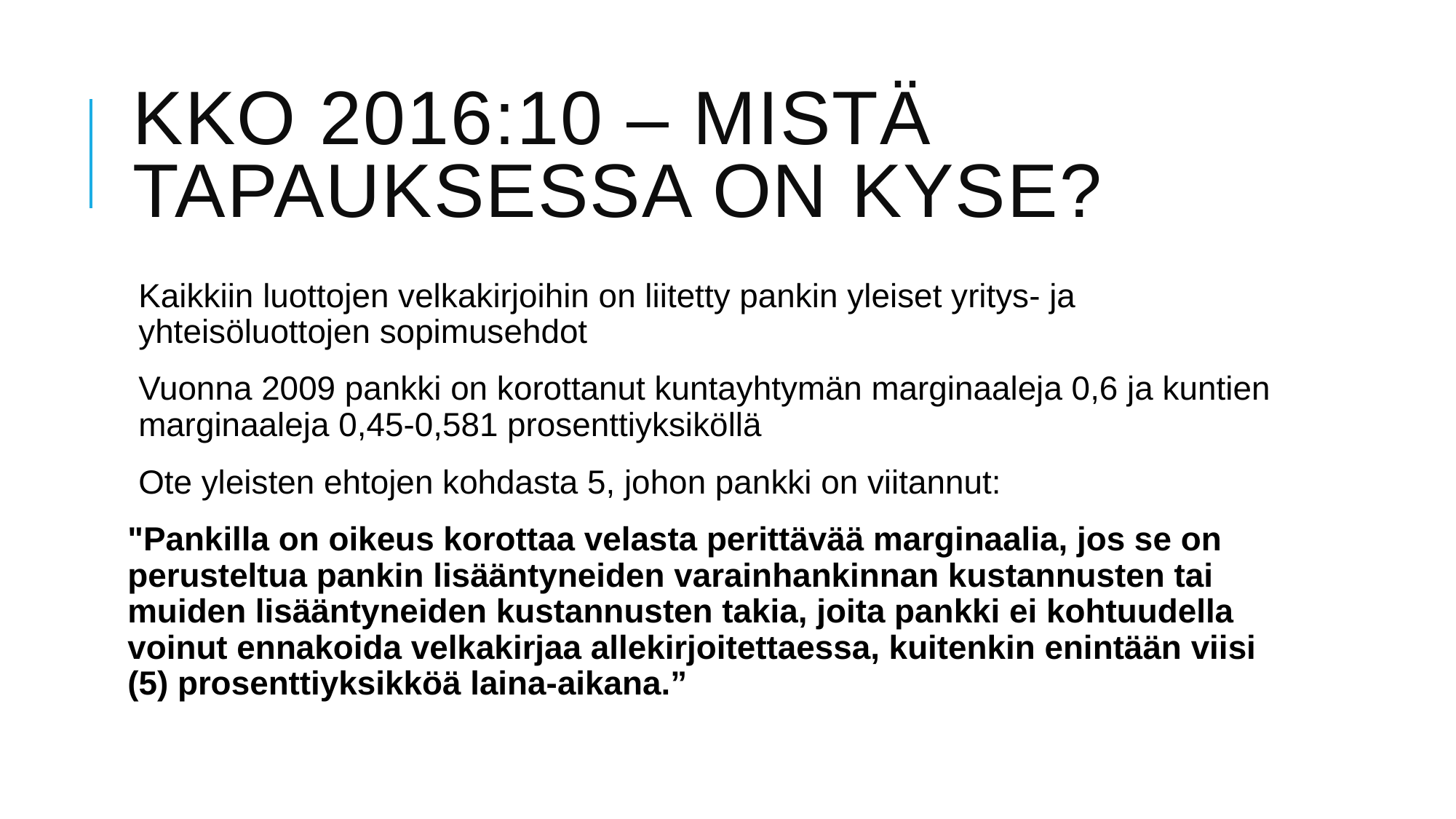

# KKO 2016:10 – Mistä tapauksessa on kyse?
Kaikkiin luottojen velkakirjoihin on liitetty pankin yleiset yritys- ja yhteisöluottojen sopimusehdot
Vuonna 2009 pankki on korottanut kuntayhtymän marginaaleja 0,6 ja kuntien marginaaleja 0,45-0,581 prosenttiyksiköllä
Ote yleisten ehtojen kohdasta 5, johon pankki on viitannut:
"Pankilla on oikeus korottaa velasta perittävää marginaalia, jos se on perusteltua pankin lisääntyneiden varainhankinnan kustannusten tai muiden lisääntyneiden kustannusten takia, joita pankki ei kohtuudella voinut ennakoida velkakirjaa allekirjoitettaessa, kuitenkin enintään viisi (5) prosenttiyksikköä laina-aikana.”